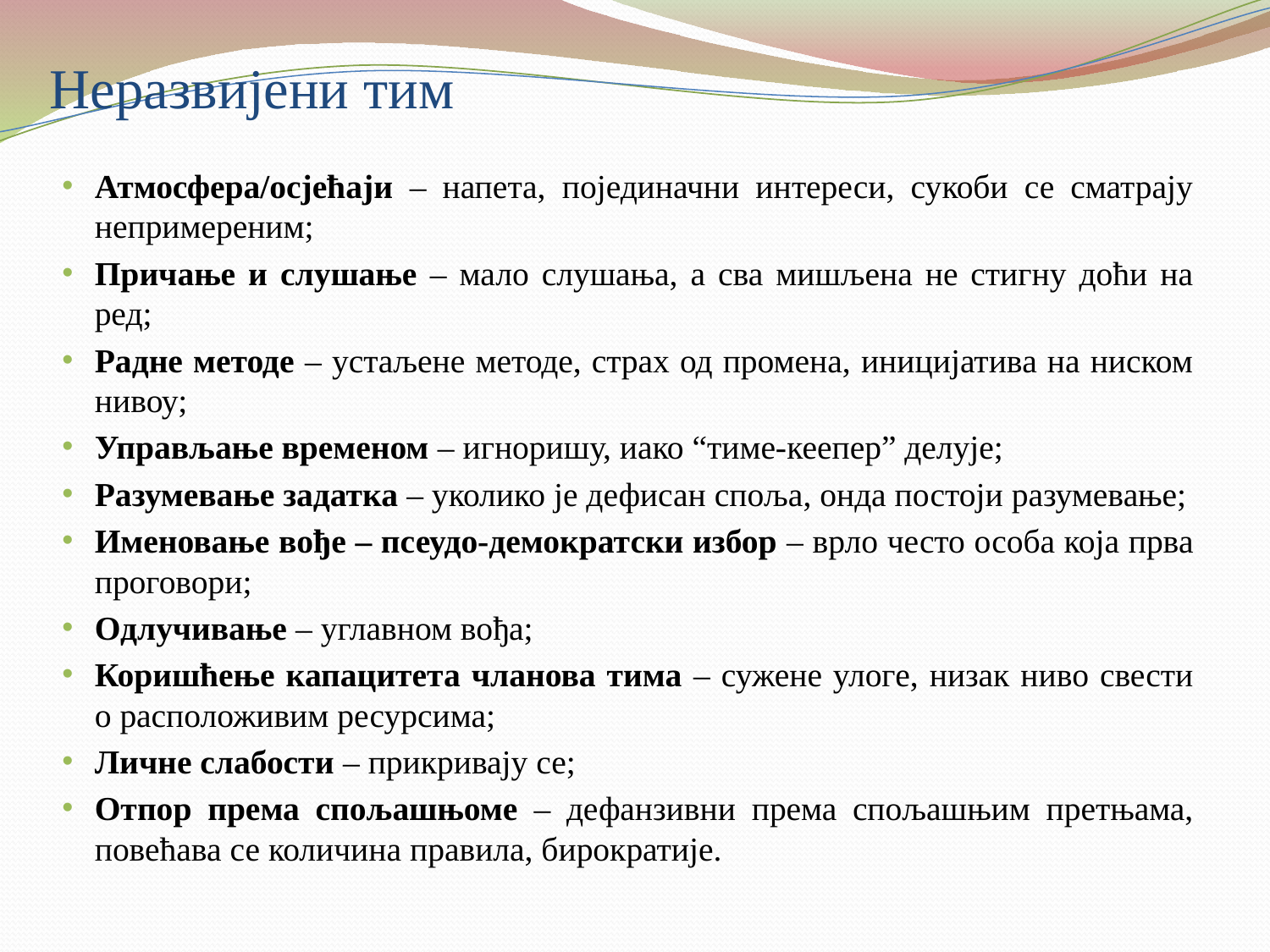

# Неразвијени тим
Атмосфера/осјећаји – напета, појединачни интереси, сукоби се сматрају непримереним;
Причање и слушање – мало слушања, а сва мишљена не стигну доћи на ред;
Радне методе – устаљене методе, страх од промена, иницијатива на ниском нивоу;
Управљање временом – игноришу, иако “тиме-кеепер” делује;
Разумевање задатка – уколико је дефисан споља, онда постоји разумевање;
Именовање вође – псеудо-демократски избор – врло често особа која прва проговори;
Одлучивање – углавном вођа;
Коришћење капацитета чланова тима – сужене улоге, низак ниво свести о расположивим ресурсима;
Личне слабости – прикривају се;
Отпор према спољашњоме – дефанзивни према спољашњим претњама, повећава се количина правила, бирократије.